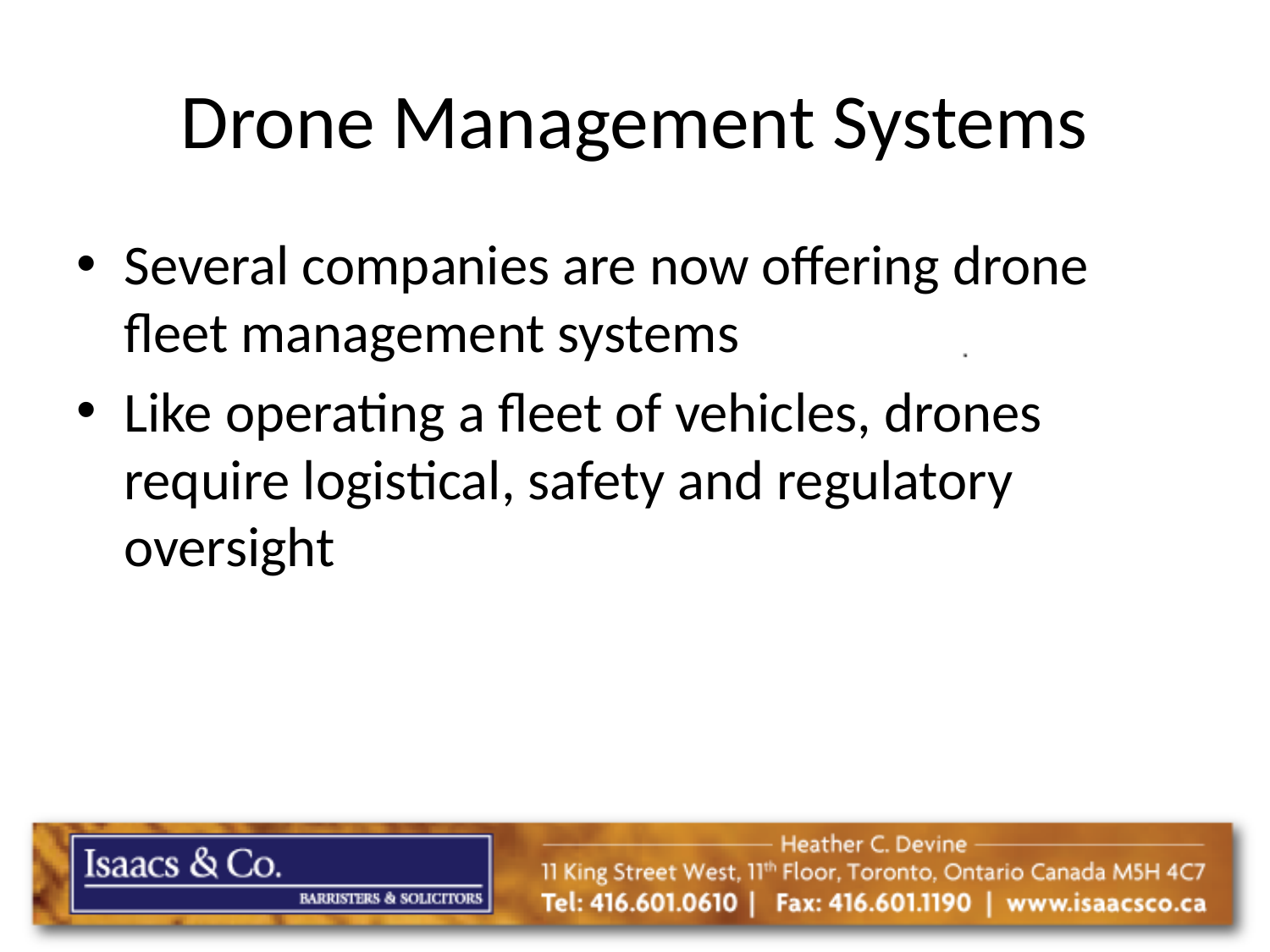

# Drone Management Systems
Several companies are now offering drone fleet management systems
Like operating a fleet of vehicles, drones require logistical, safety and regulatory oversight